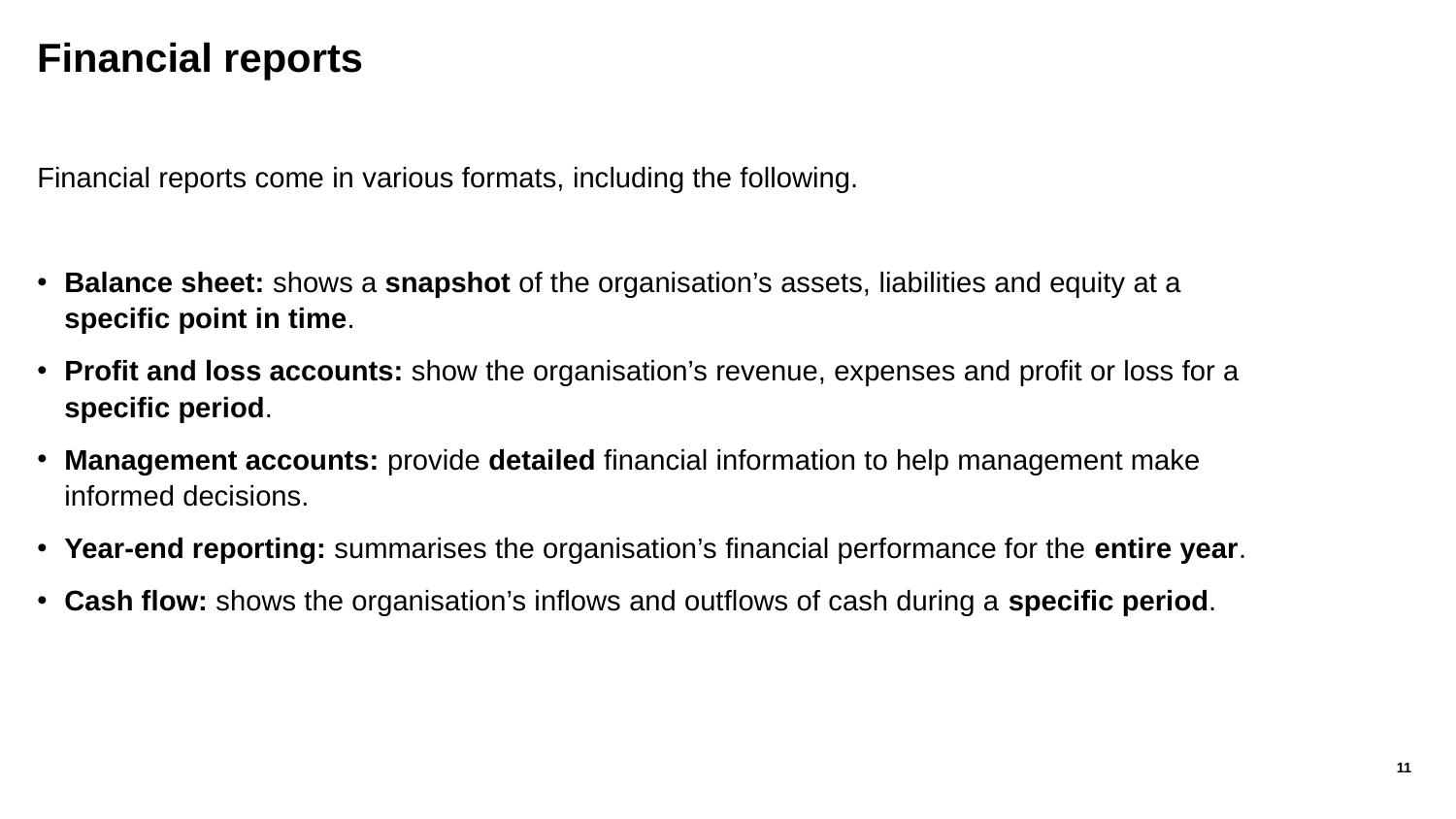

# Financial reports
Financial reports come in various formats, including the following.

Balance sheet: shows a snapshot of the organisation’s assets, liabilities and equity at a specific point in time.
Profit and loss accounts: show the organisation’s revenue, expenses and profit or loss for a specific period.
Management accounts: provide detailed financial information to help management make informed decisions.
Year-end reporting: summarises the organisation’s financial performance for the entire year.
Cash flow: shows the organisation’s inflows and outflows of cash during a specific period.

11